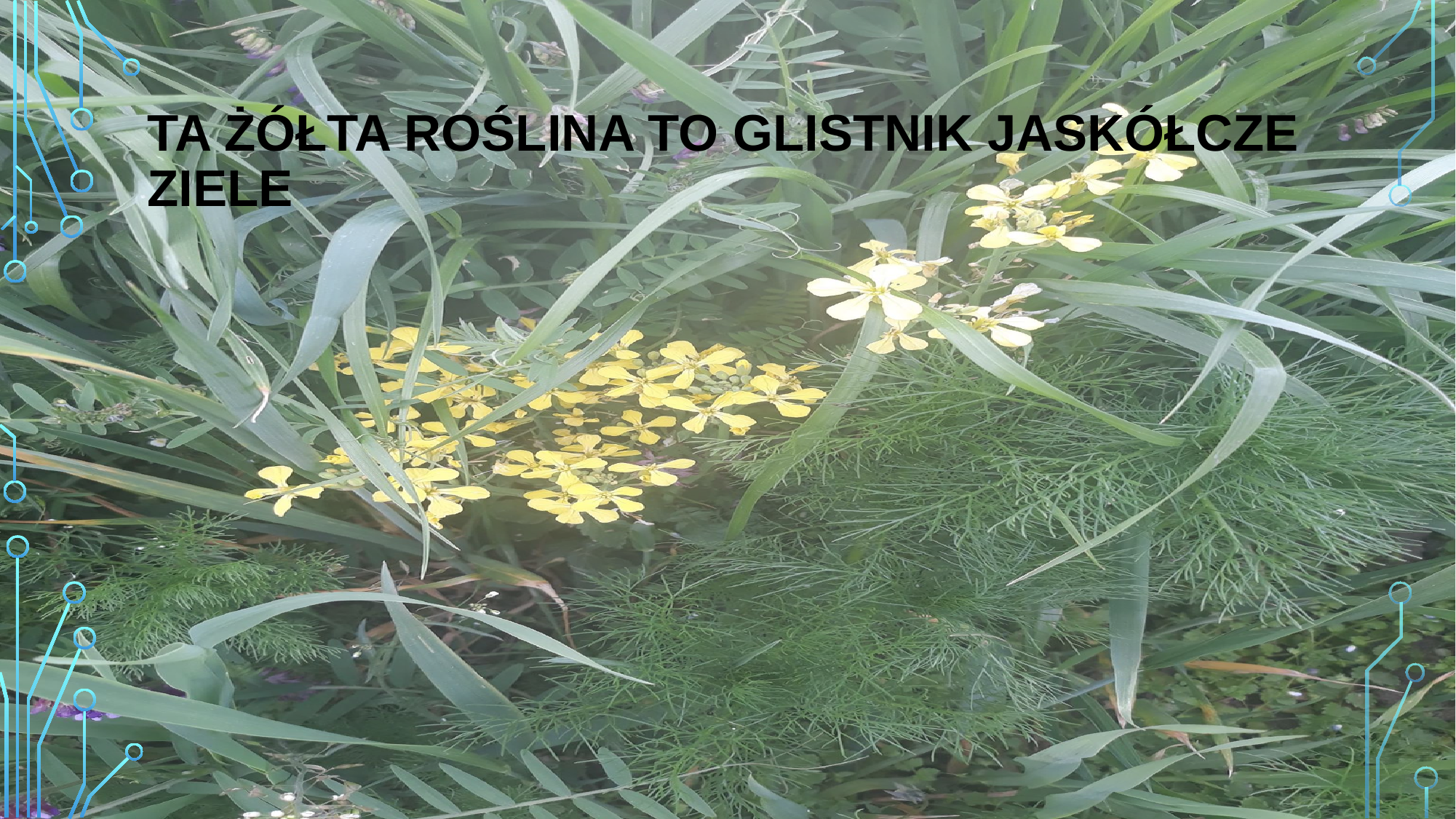

# Ta żółta roślina to glistnik jaskółcze ziele